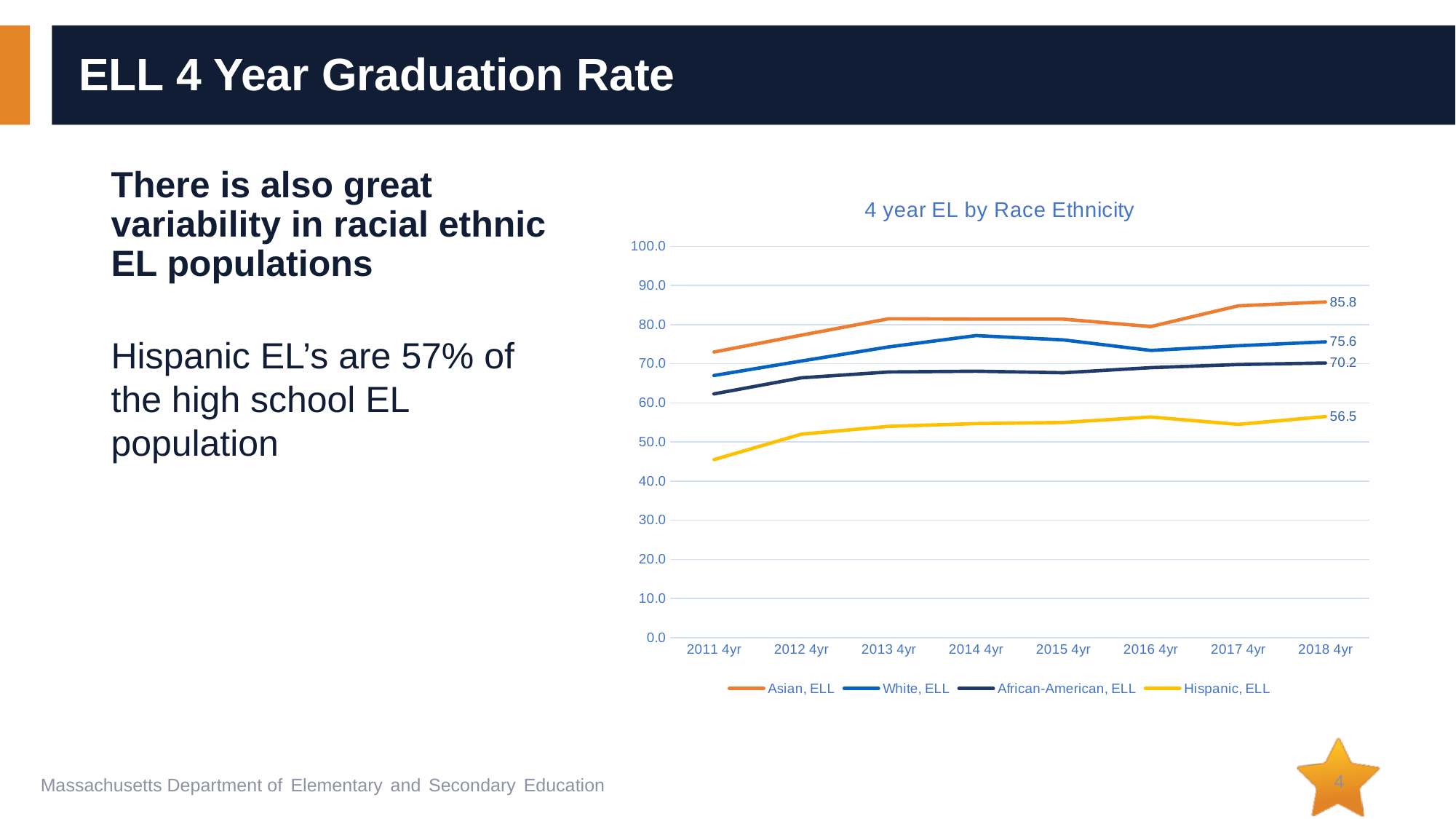

# ELL 4 Year Graduation Rate
There is also great variability in racial ethnic EL populations

### Chart: 4 year EL by Race Ethnicity

| Category | Asian, ELL | White, ELL | African-American, ELL | Hispanic, ELL |
|---|---|---|---|---|
| 2011 4yr | 73.0 | 67.0 | 62.3 | 45.5 |
| 2012 4yr | 77.3 | 70.7 | 66.4 | 52.0 |
| 2013 4yr | 81.5 | 74.3 | 67.9 | 54.0 |
| 2014 4yr | 81.4 | 77.2 | 68.1 | 54.7 |
| 2015 4yr | 81.4 | 76.1 | 67.7 | 55.0 |
| 2016 4yr | 79.5 | 73.4 | 69.0 | 56.4 |
| 2017 4yr | 84.8 | 74.6 | 69.8 | 54.5 |
| 2018 4yr | 85.8 | 75.6 | 70.2 | 56.5 |
Hispanic EL’s are 57% of the high school EL population
4